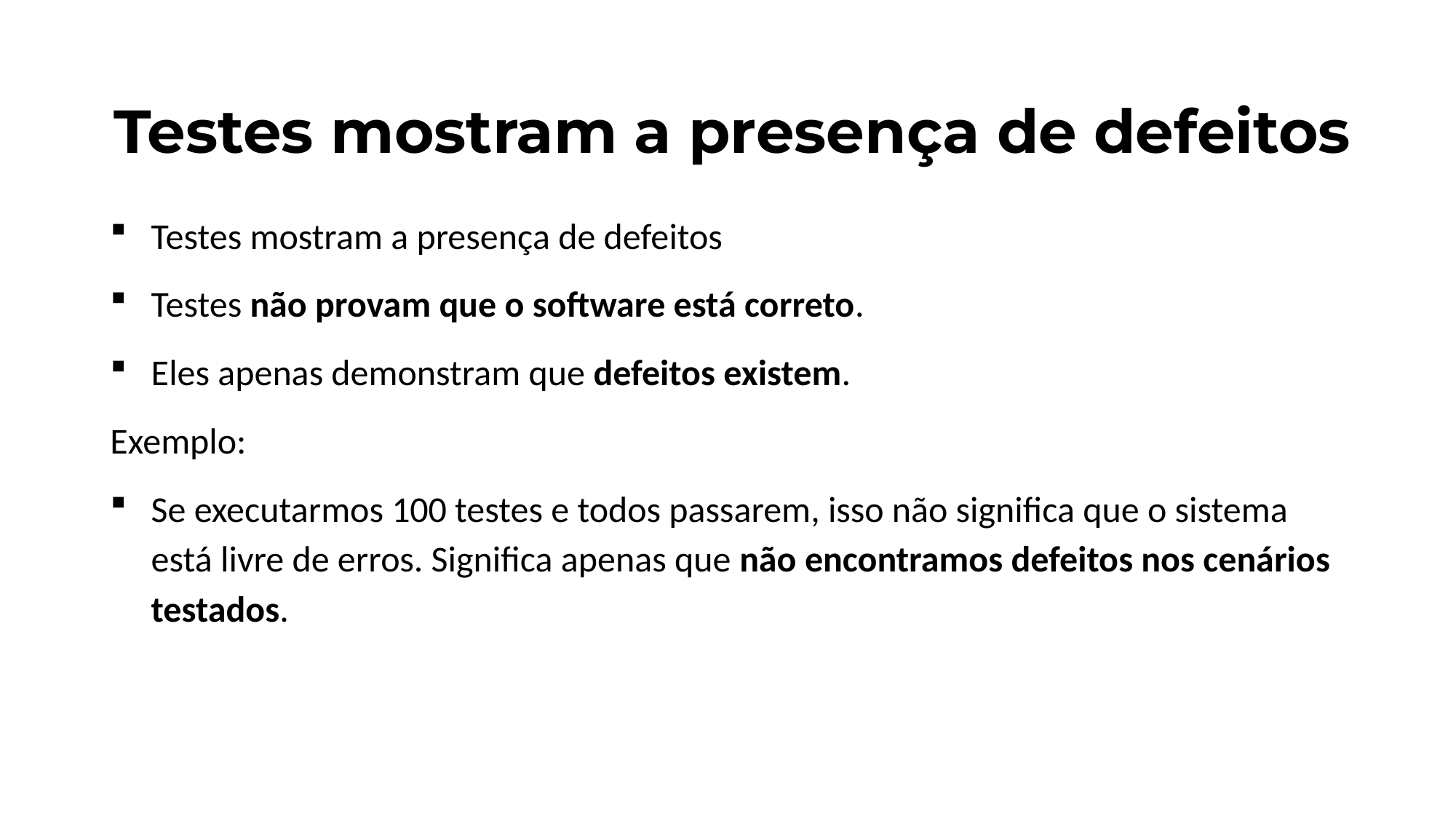

Testes mostram a presença de defeitos
Testes mostram a presença de defeitos
Testes não provam que o software está correto.
Eles apenas demonstram que defeitos existem.
Exemplo:
Se executarmos 100 testes e todos passarem, isso não significa que o sistema está livre de erros. Significa apenas que não encontramos defeitos nos cenários testados.